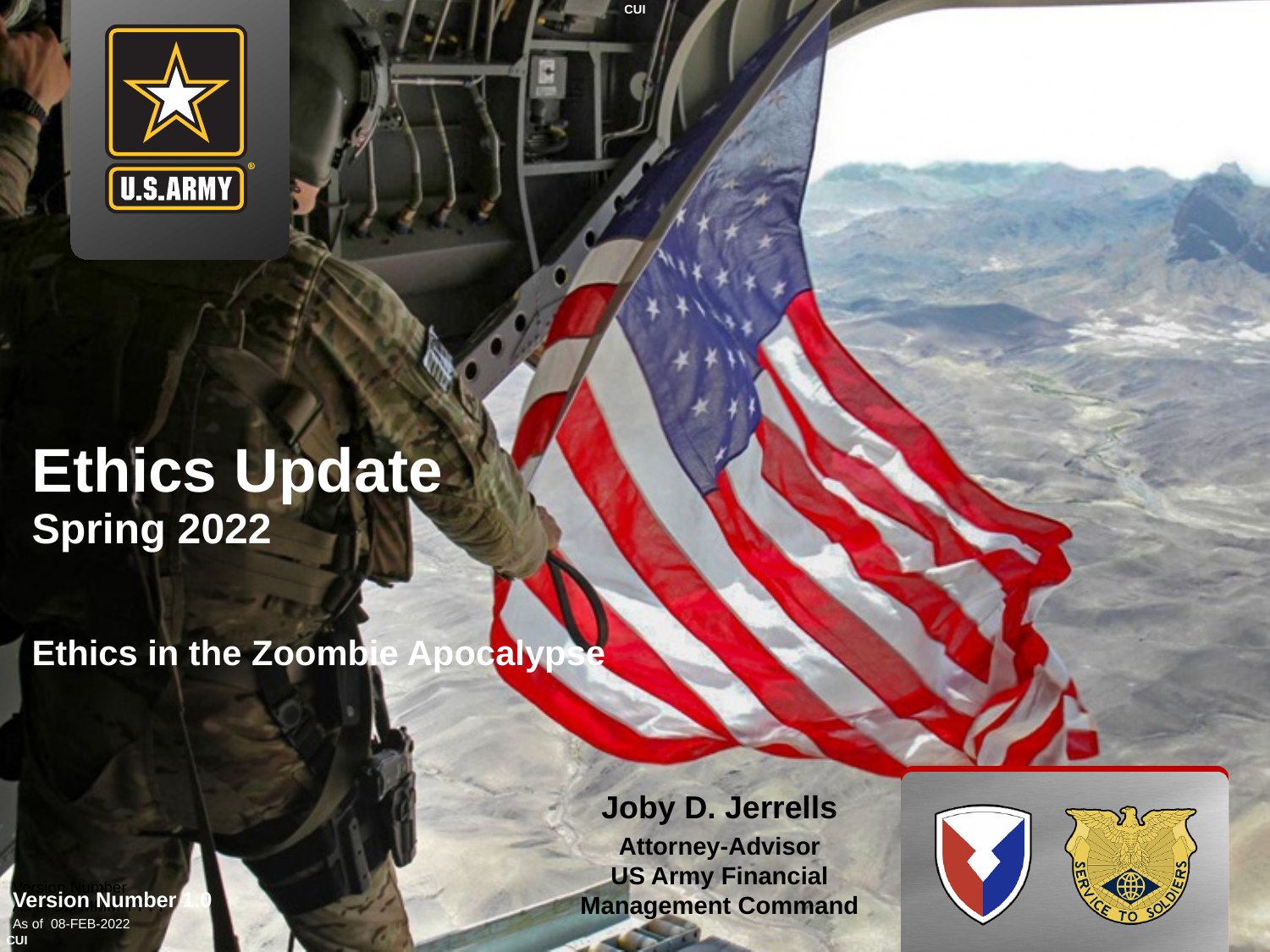

# Ethics Update
Spring 2022
Ethics in the Zoombie Apocalypse
Joby D. Jerrells
Attorney-Advisor
US Army Financial Management Command
Version Number
As of DD MMM YYYY
Version Number 1.0
As of  08-FEB-2022